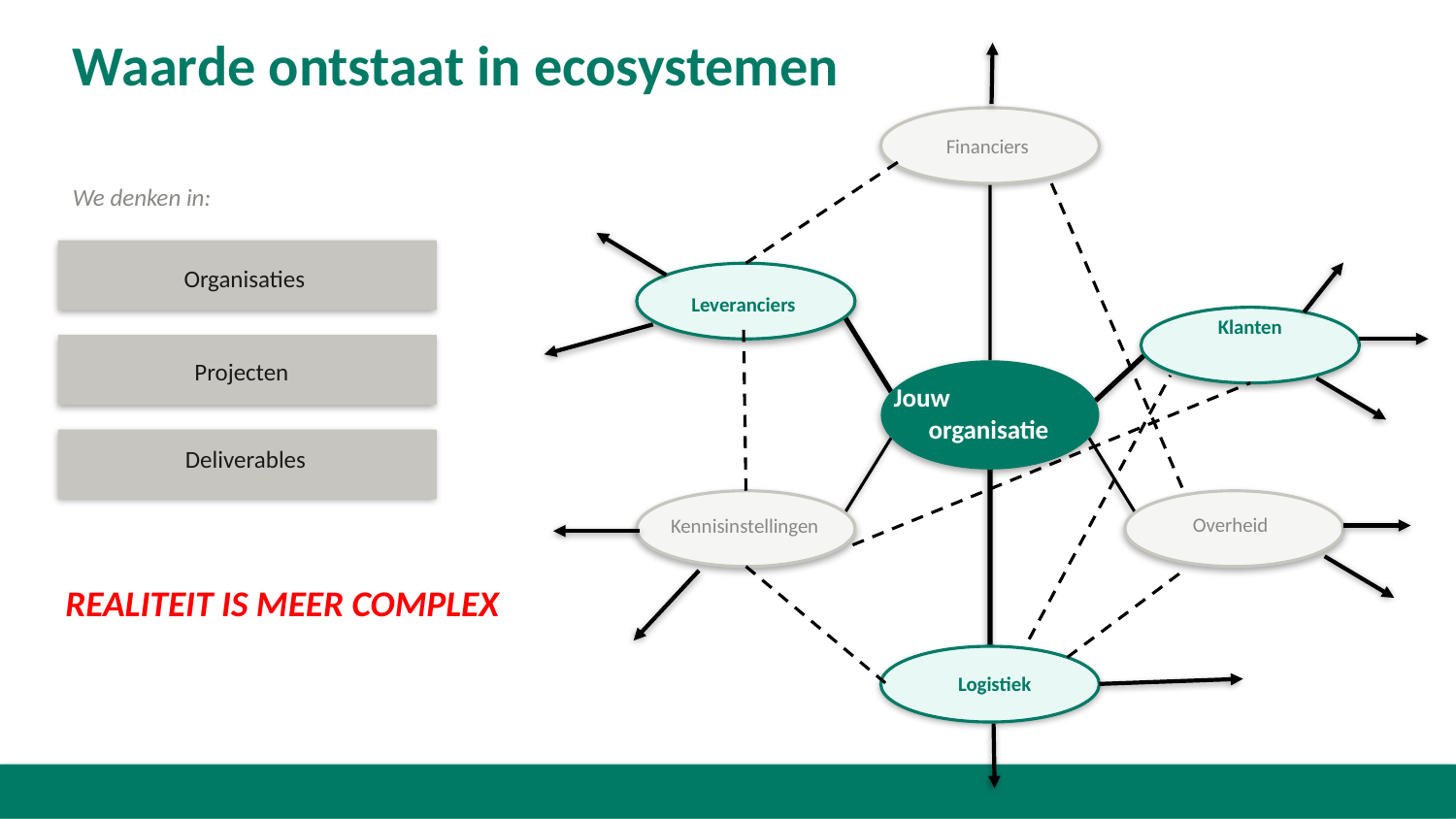

Waarde ontstaat in ecosystemen

Financiers
We denken in:

Organisaties

Leveranciers

Klanten

Projecten

Jouw
organisatie

Deliverables

Overheid
Kennisinstellingen

REALITEIT IS MEER COMPLEX

Logistiek